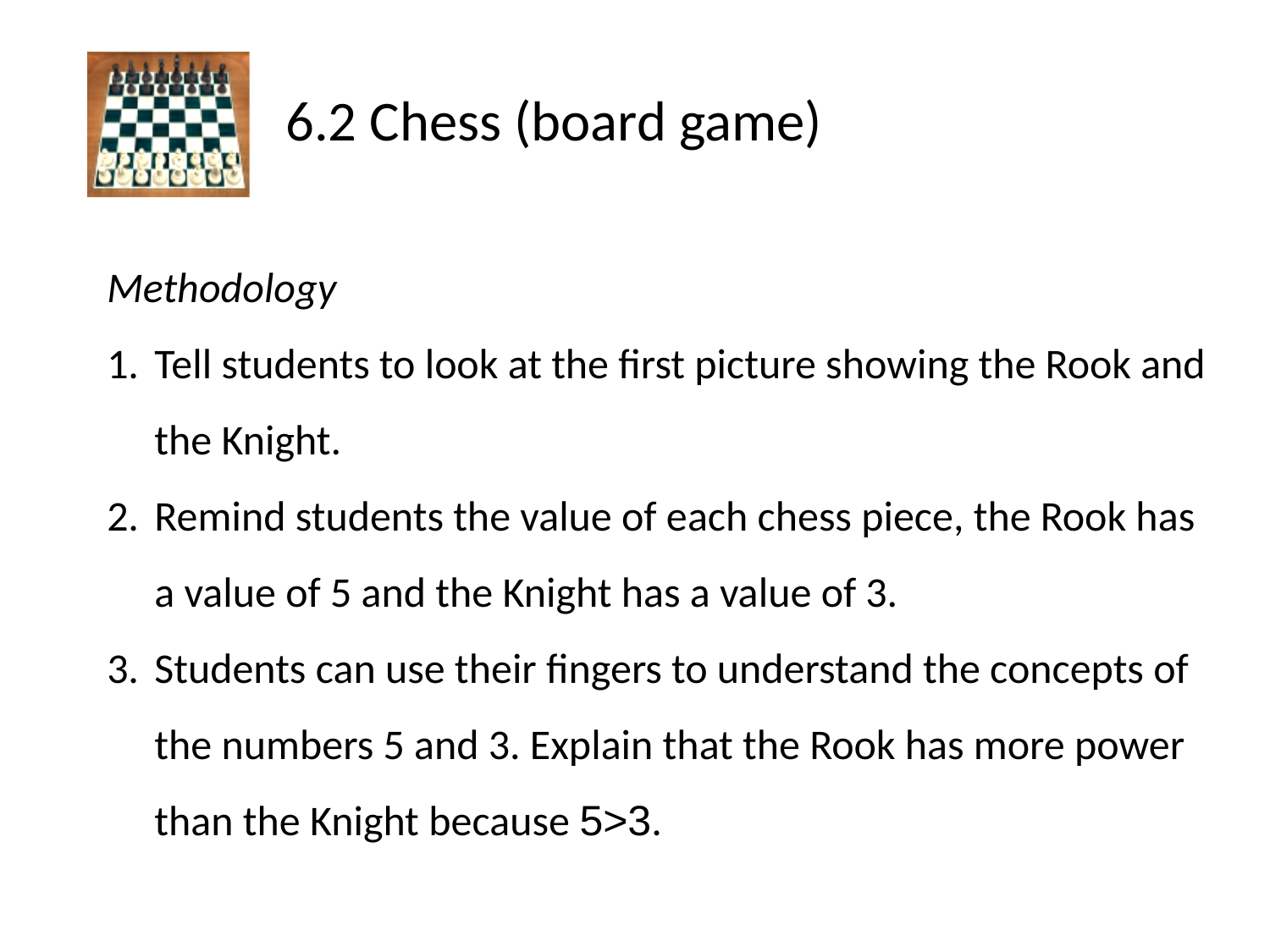

Methodology
Tell students to look at the first picture showing the Rook and the Knight.
Remind students the value of each chess piece, the Rook has a value of 5 and the Knight has a value of 3.
Students can use their fingers to understand the concepts of the numbers 5 and 3. Explain that the Rook has more power than the Knight because 5>3.